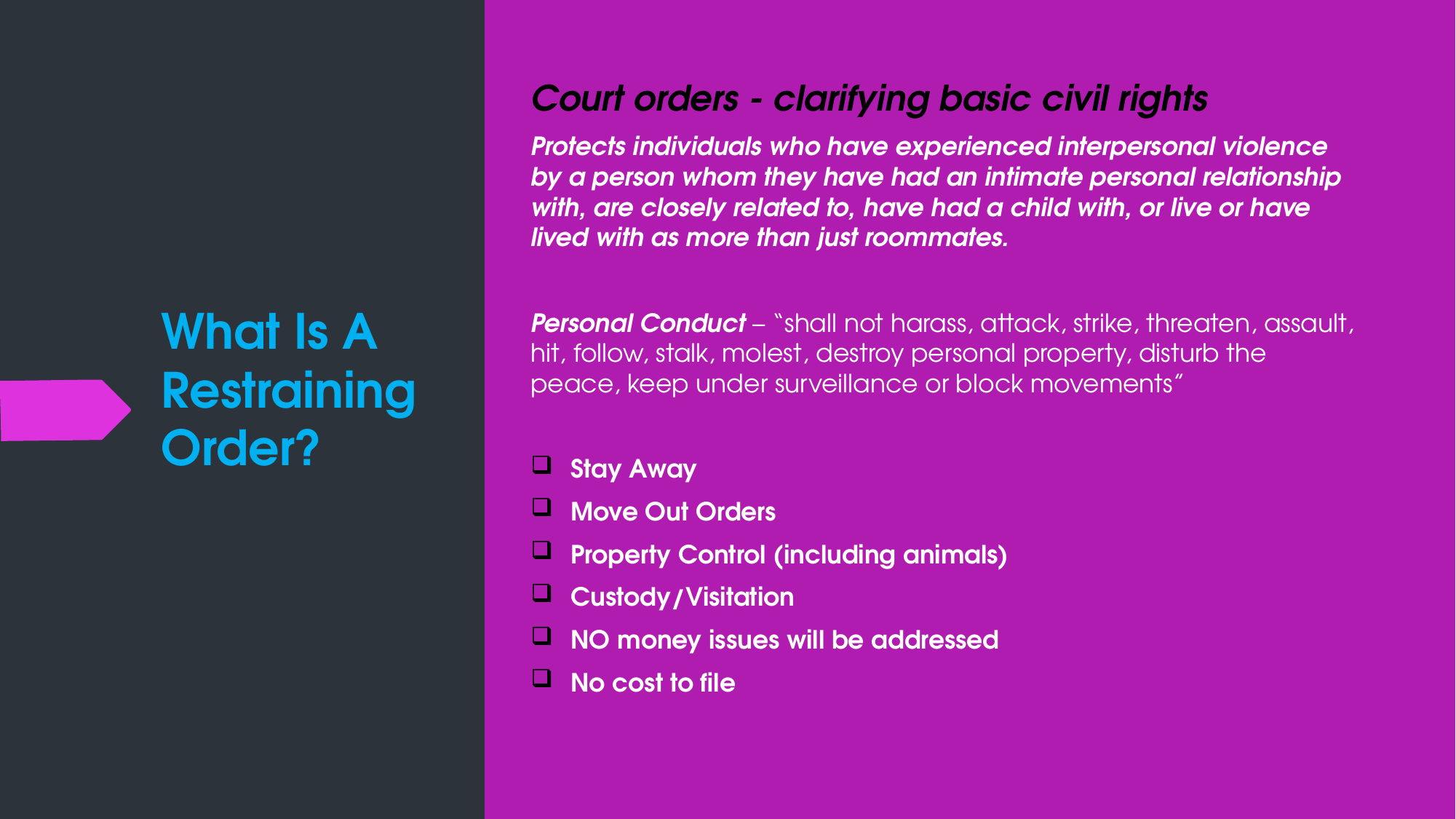

Court orders - clarifying basic civil rights
Protects individuals who have experienced interpersonal violence by a person whom they have had an intimate personal relationship with, are closely related to, have had a child with, or live or have lived with as more than just roommates.

Personal Conduct – “shall not harass, attack, strike, threaten, assault, hit, follow, stalk, molest, destroy personal property, disturb the peace, keep under surveillance or block movements”

Stay Away
Move Out Orders
Property Control (including animals)
Custody/Visitation
NO money issues will be addressed
No cost to file

# What Is A Restraining Order?